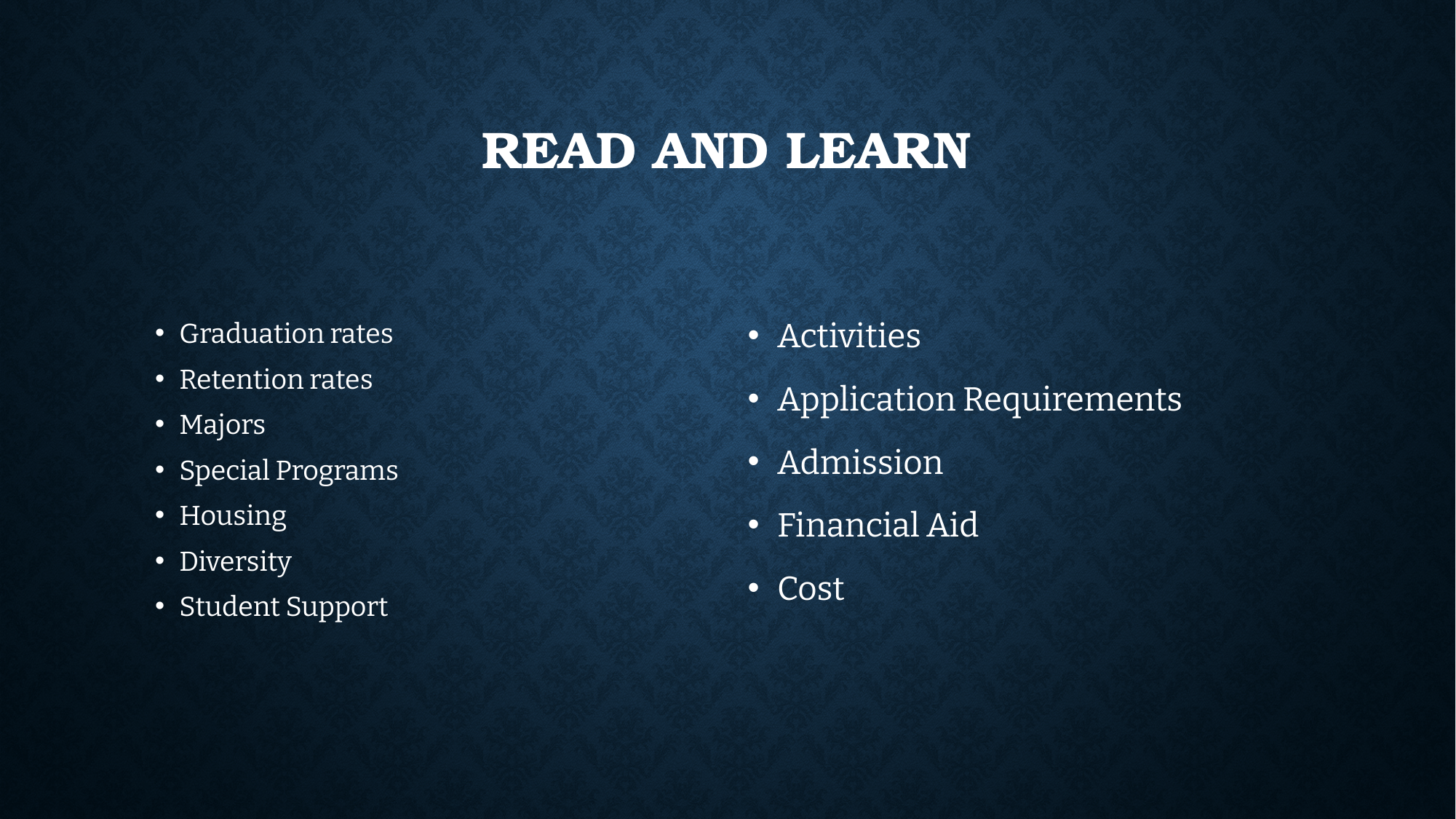

# Read and learn

Graduation rates
Retention rates
Majors
Special Programs
Housing
Diversity
Student Support

Activities
Application Requirements
Admission
Financial Aid
Cost